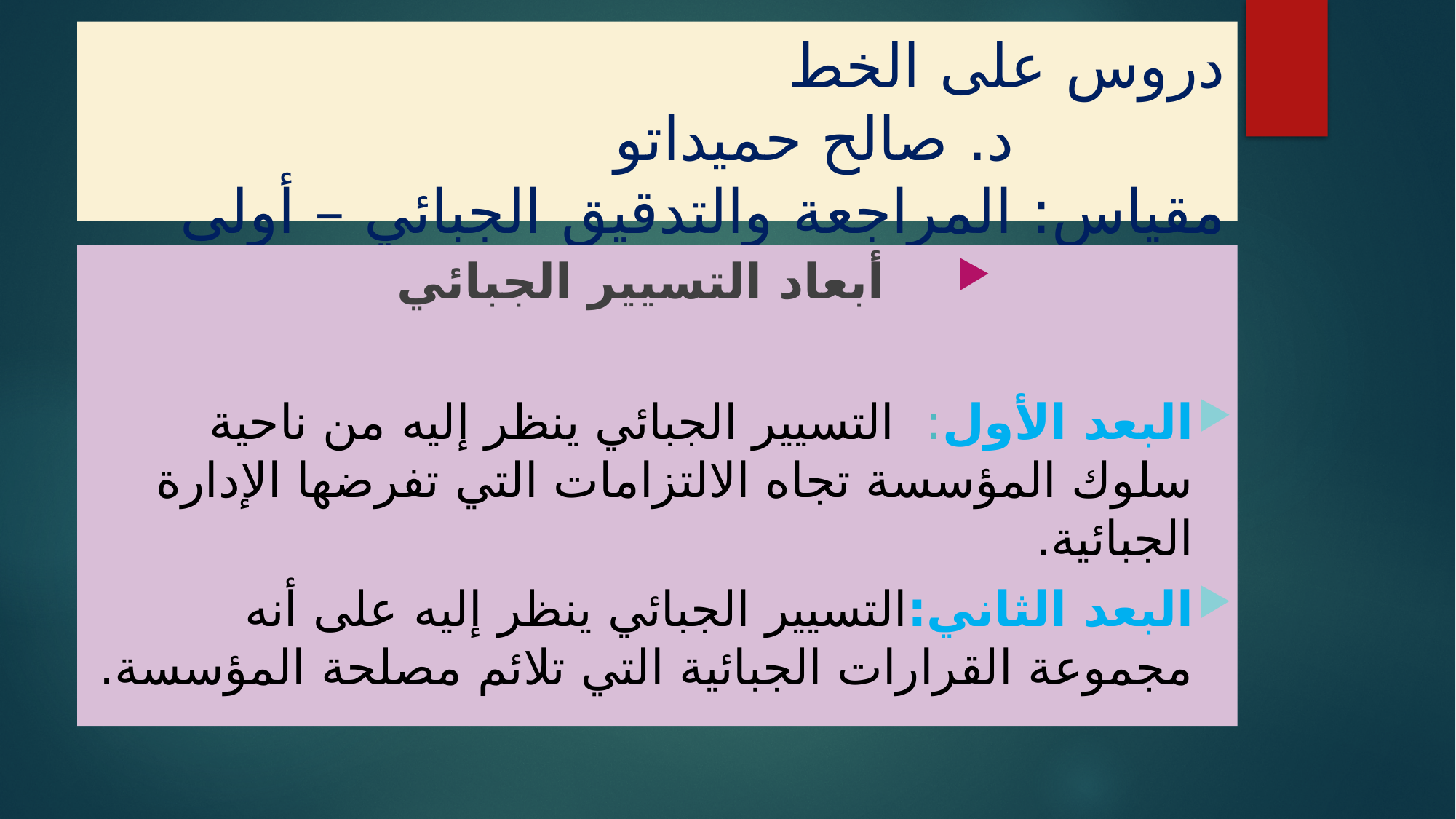

# دروس على الخط                                                د. صالح حميداتو مقياس: المراجعة والتدقيق الجبائي – أولى ماستر محاسبة وتدقيق
أبعاد التسيير الجبائي

البعد الأول:  التسيير الجبائي ينظر إليه من ناحية سلوك المؤسسة تجاه الالتزامات التي تفرضها الإدارة الجبائية.
البعد الثاني:التسيير الجبائي ينظر إليه على أنه مجموعة القرارات الجبائية التي تلائم مصلحة المؤسسة.